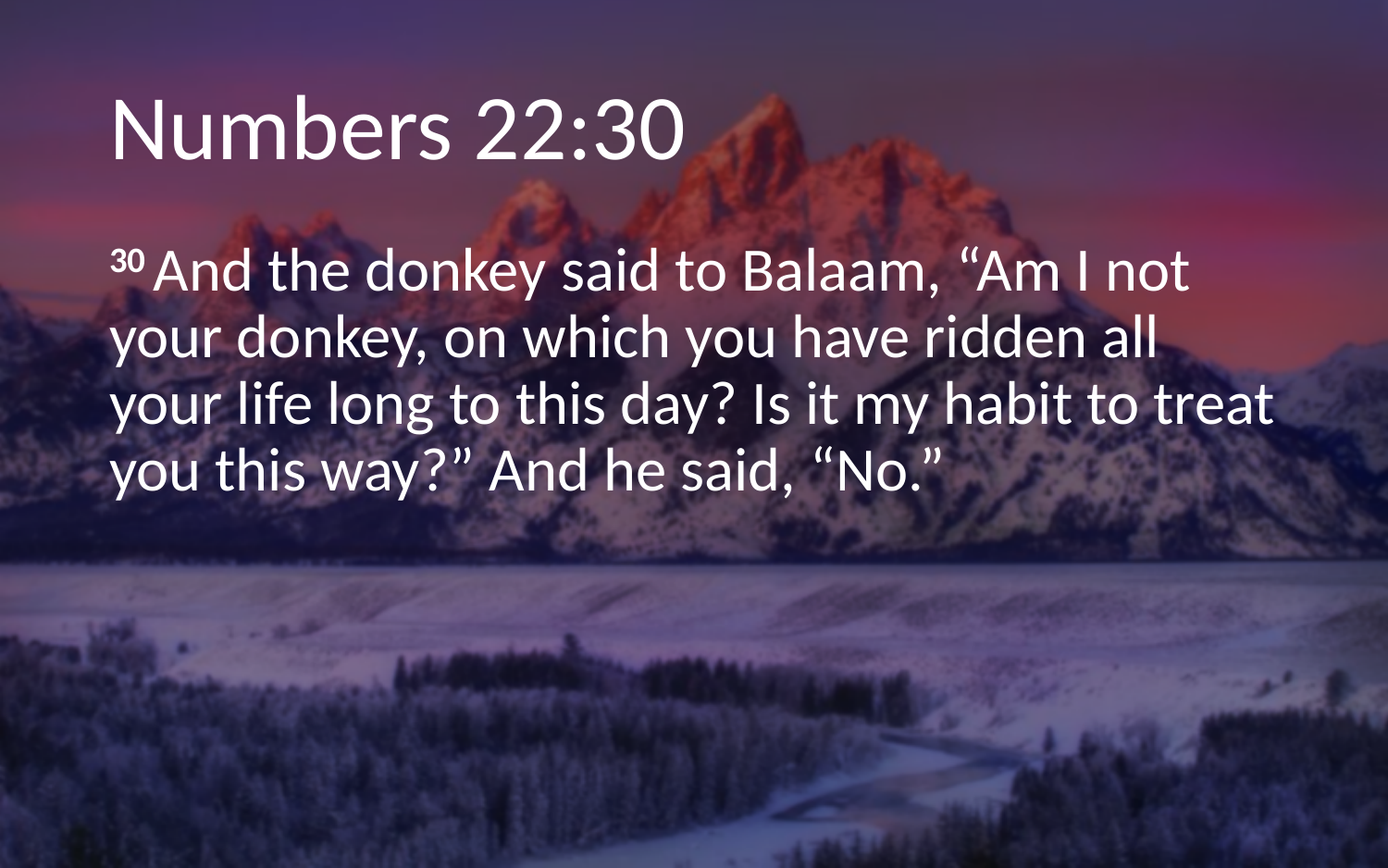

# Numbers 22:30
30 And the donkey said to Balaam, “Am I not your donkey, on which you have ridden all your life long to this day? Is it my habit to treat you this way?” And he said, “No.”